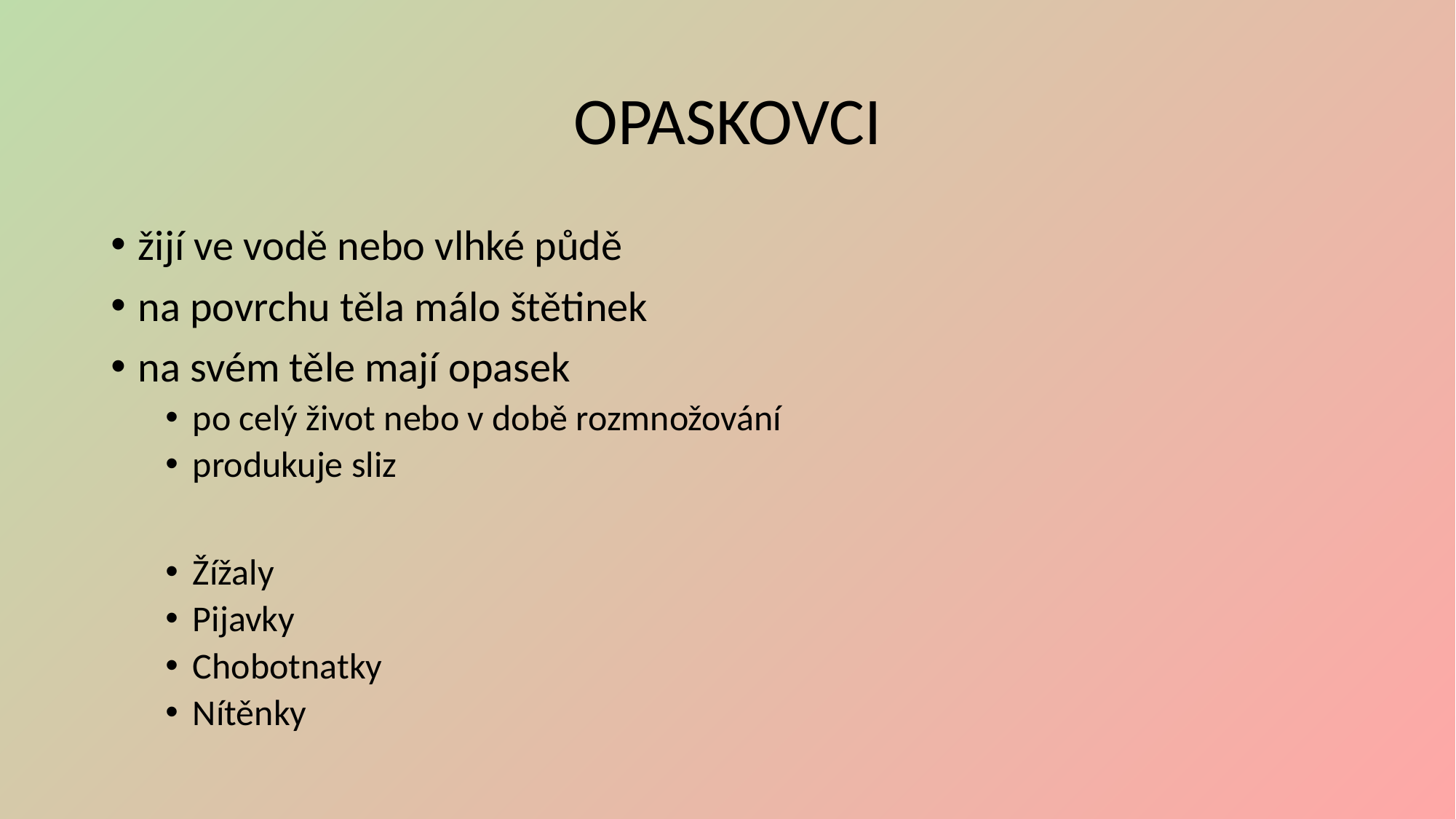

# OPASKOVCI
žijí ve vodě nebo vlhké půdě
na povrchu těla málo štětinek
na svém těle mají opasek
po celý život nebo v době rozmnožování
produkuje sliz

Žížaly
Pijavky
Chobotnatky
Nítěnky